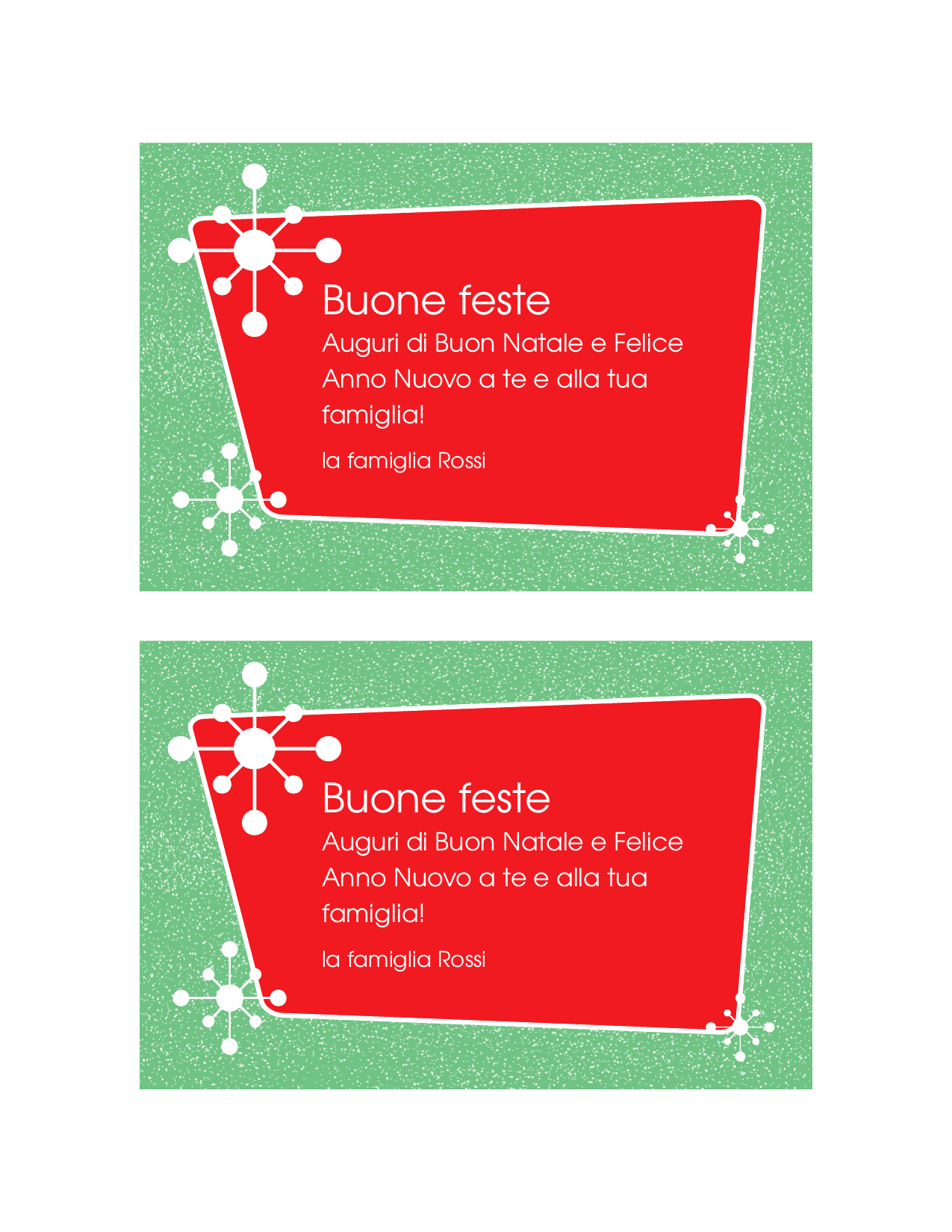

Buone feste
Auguri di Buon Natale e Felice Anno Nuovo a te e alla tua famiglia!
la famiglia Rossi
Buone feste
Auguri di Buon Natale e Felice Anno Nuovo a te e alla tua famiglia!
la famiglia Rossi